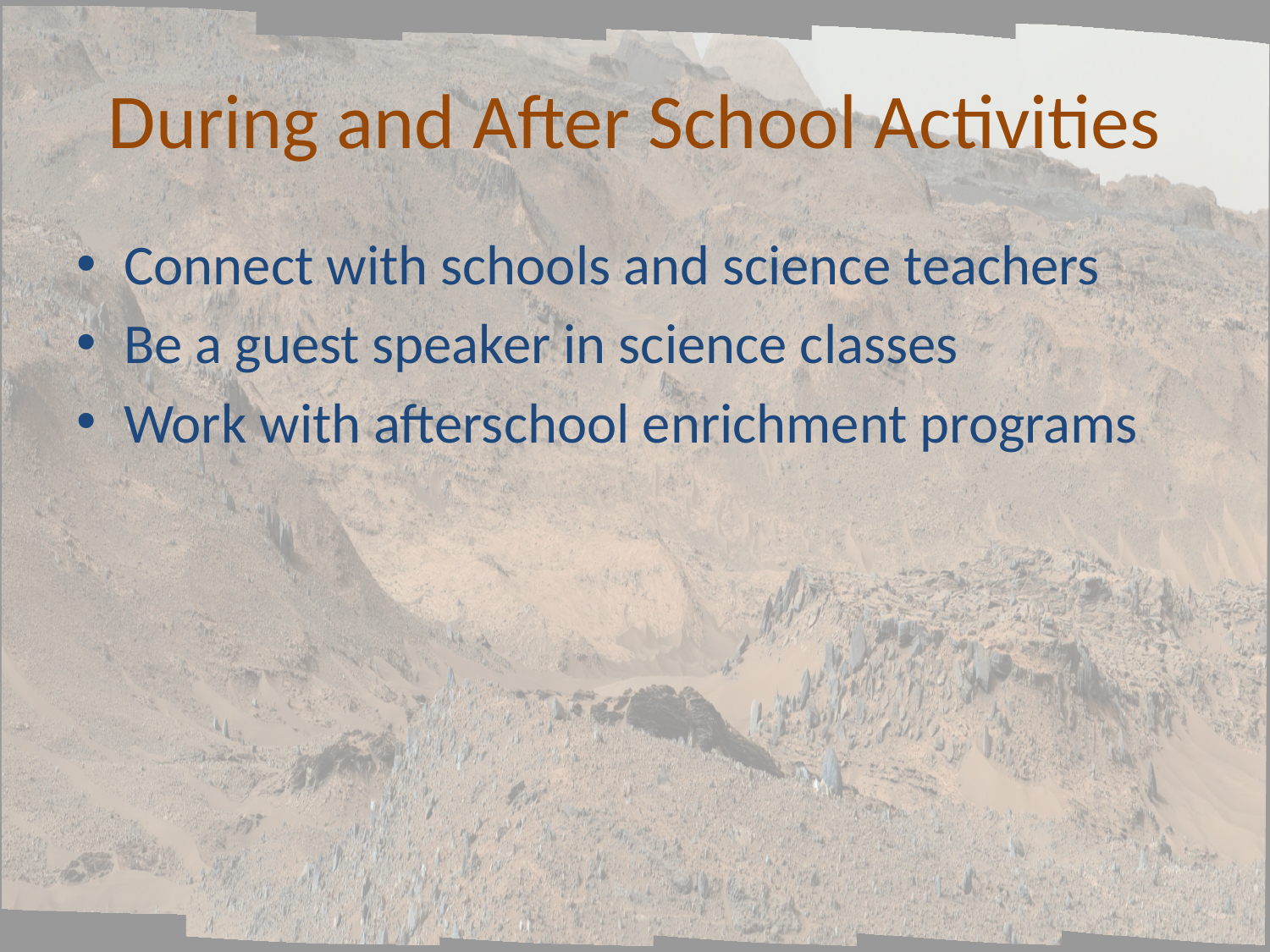

# During and After School Activities
Connect with schools and science teachers
Be a guest speaker in science classes
Work with afterschool enrichment programs